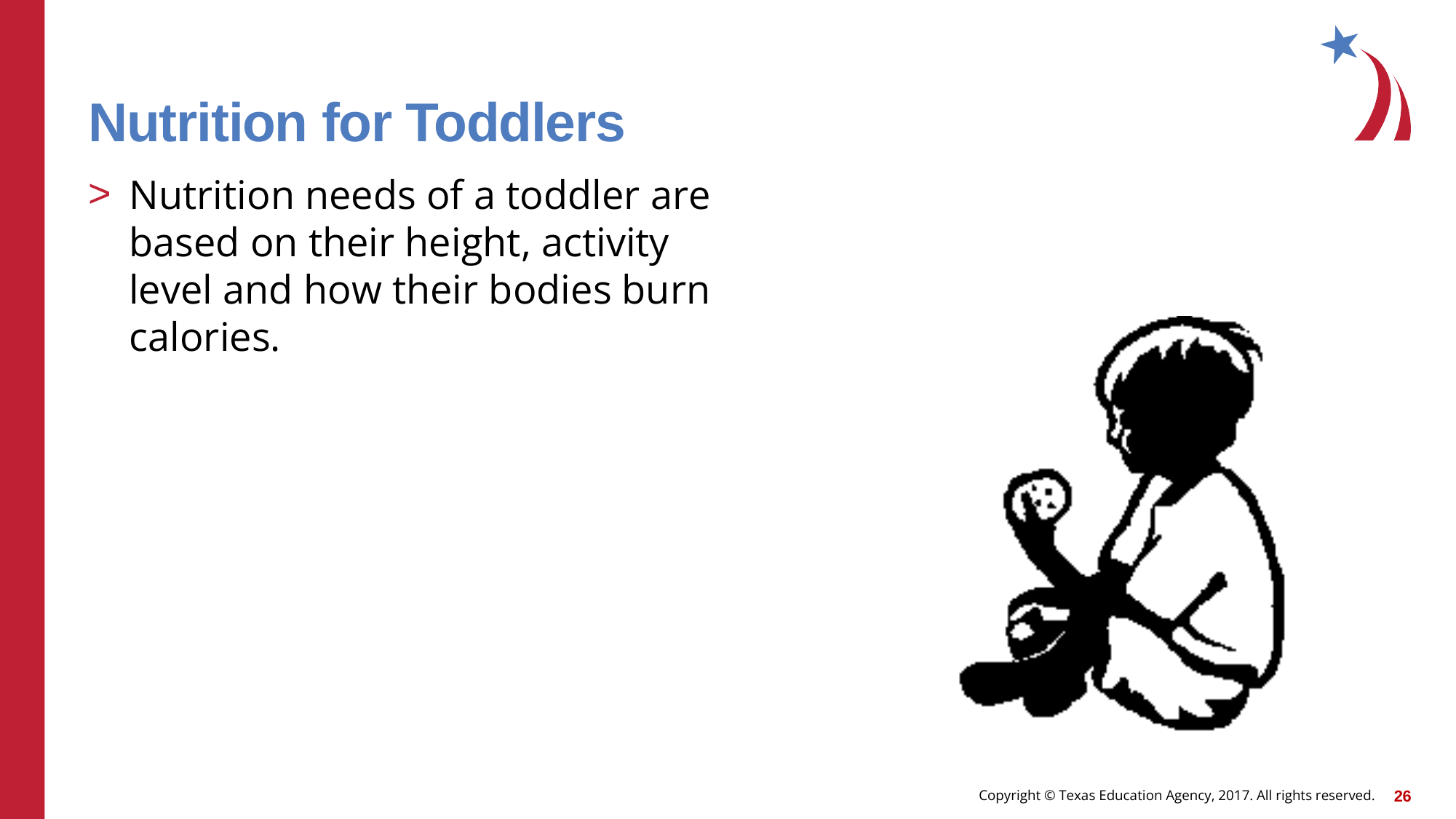

# Nutrition for Toddlers
Nutrition needs of a toddler are based on their height, activity level and how their bodies burn calories.